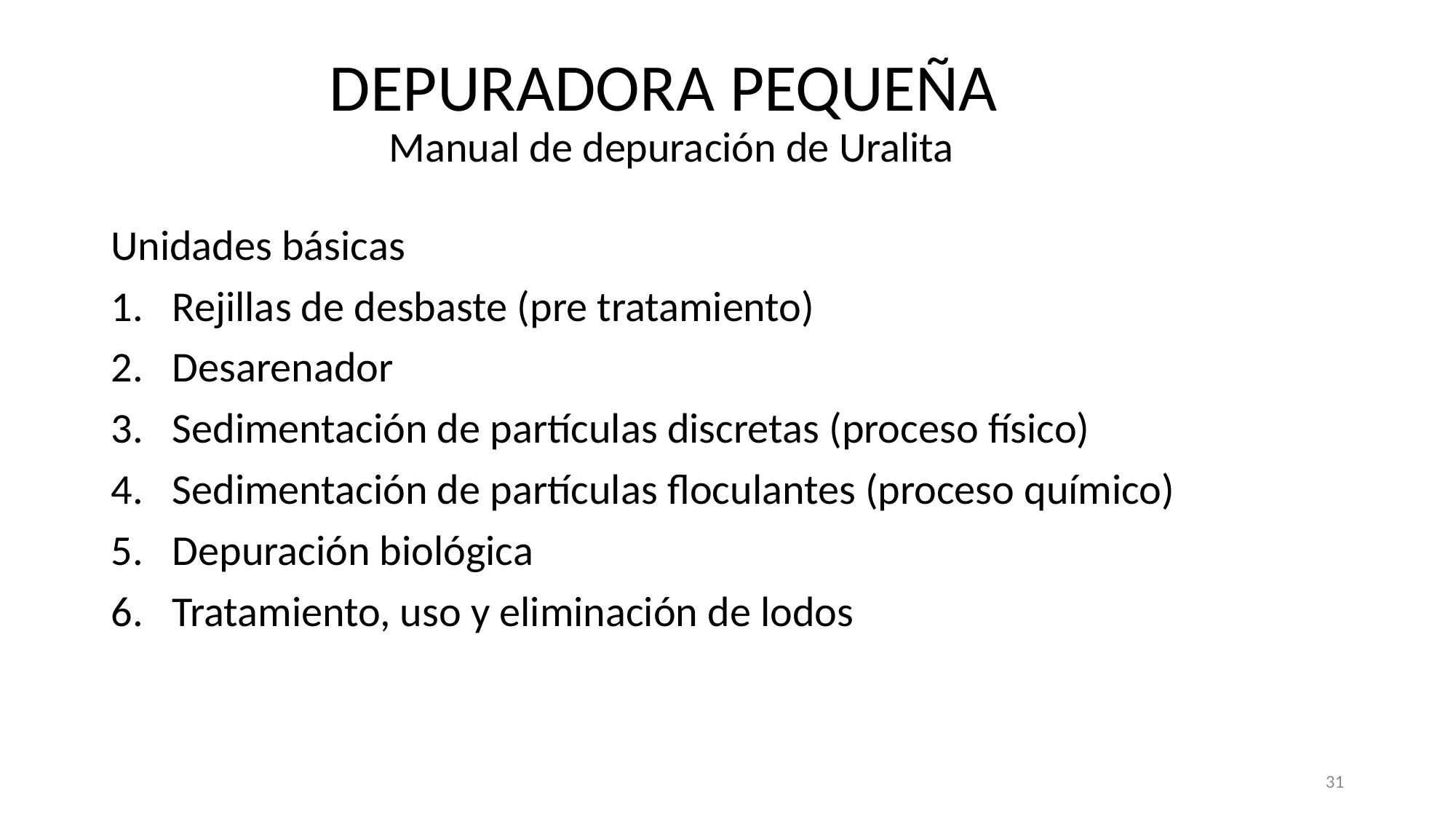

# DEPURADORA PEQUEÑA Manual de depuración de Uralita
Unidades básicas
Rejillas de desbaste (pre tratamiento)
Desarenador
Sedimentación de partículas discretas (proceso físico)
Sedimentación de partículas floculantes (proceso químico)
Depuración biológica
Tratamiento, uso y eliminación de lodos

31